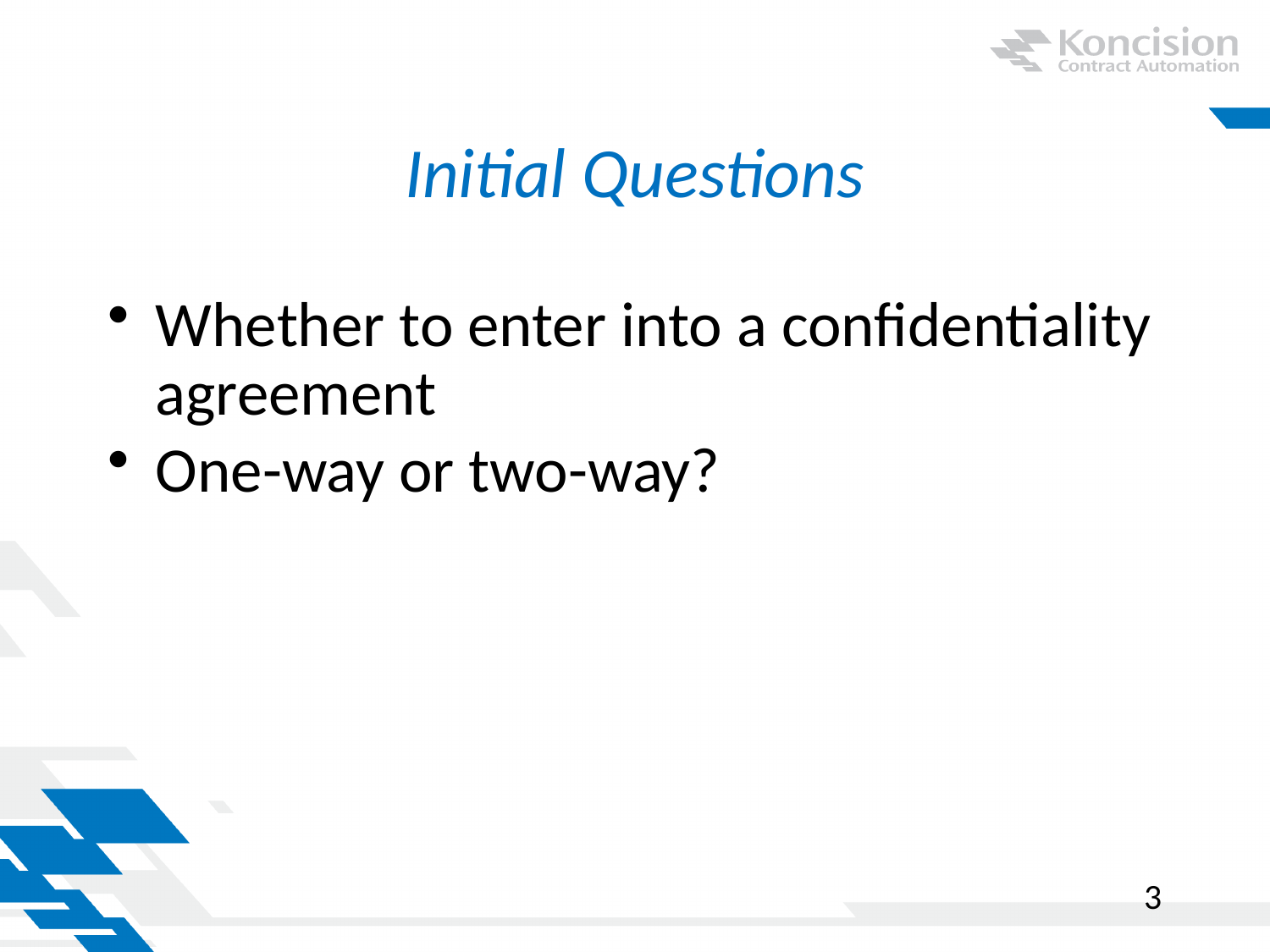

# Initial Questions
Whether to enter into a confidentiality agreement
One-way or two-way?

3